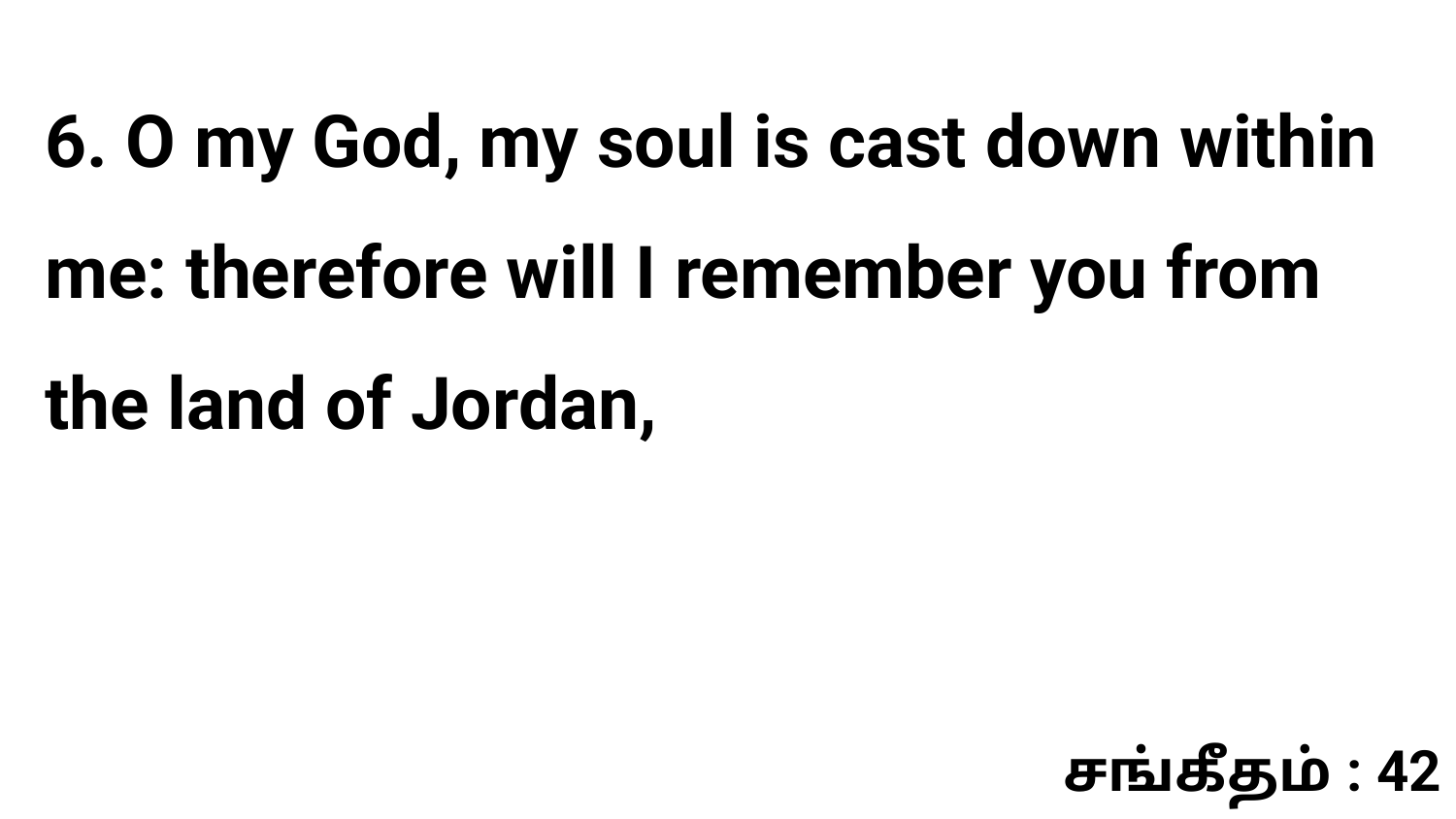

6. O my God, my soul is cast down within me: therefore will I remember you from the land of Jordan,
சங்கீதம் : 42